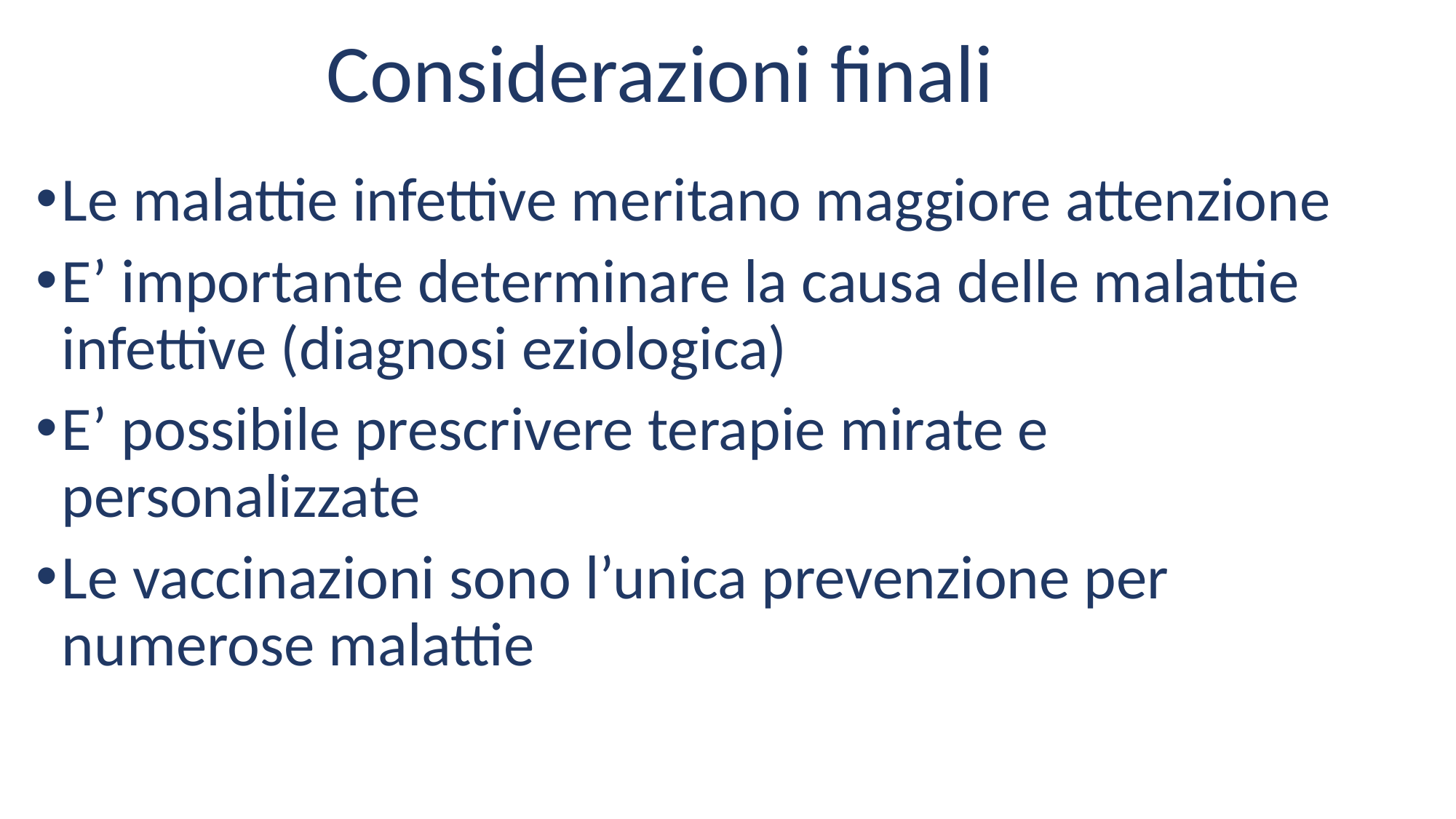

# Considerazioni finali
Le malattie infettive meritano maggiore attenzione
E’ importante determinare la causa delle malattie infettive (diagnosi eziologica)
E’ possibile prescrivere terapie mirate e personalizzate
Le vaccinazioni sono l’unica prevenzione per numerose malattie